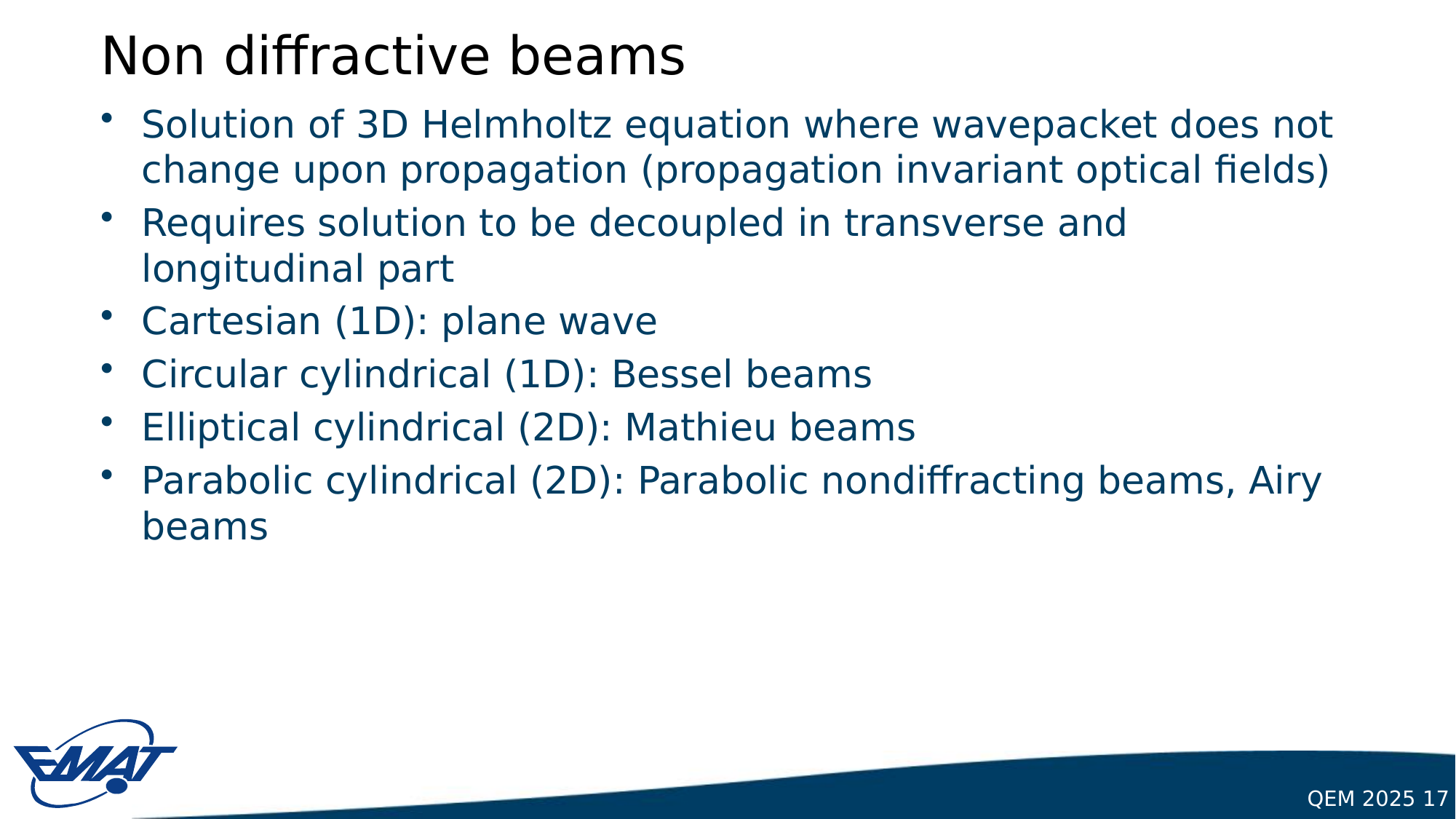

# Non diffractive beams
Solution of 3D Helmholtz equation where wavepacket does not change upon propagation (propagation invariant optical fields)
Requires solution to be decoupled in transverse and longitudinal part
Cartesian (1D): plane wave
Circular cylindrical (1D): Bessel beams
Elliptical cylindrical (2D): Mathieu beams
Parabolic cylindrical (2D): Parabolic nondiffracting beams, Airy beams